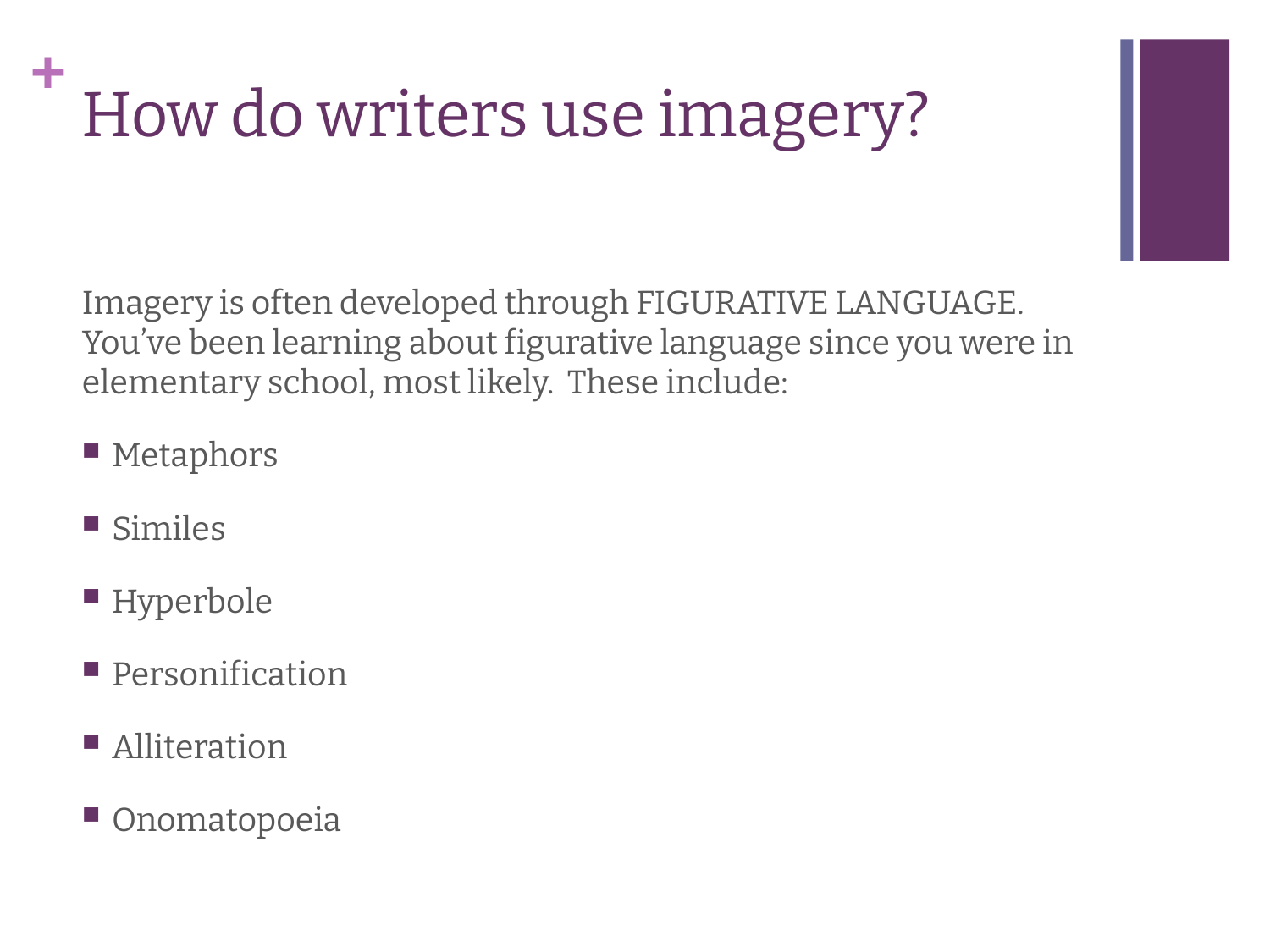

# How do writers use imagery?
Imagery is often developed through FIGURATIVE LANGUAGE.  You’ve been learning about figurative language since you were in elementary school, most likely.  These include:
Metaphors
Similes
Hyperbole
Personification
Alliteration
Onomatopoeia